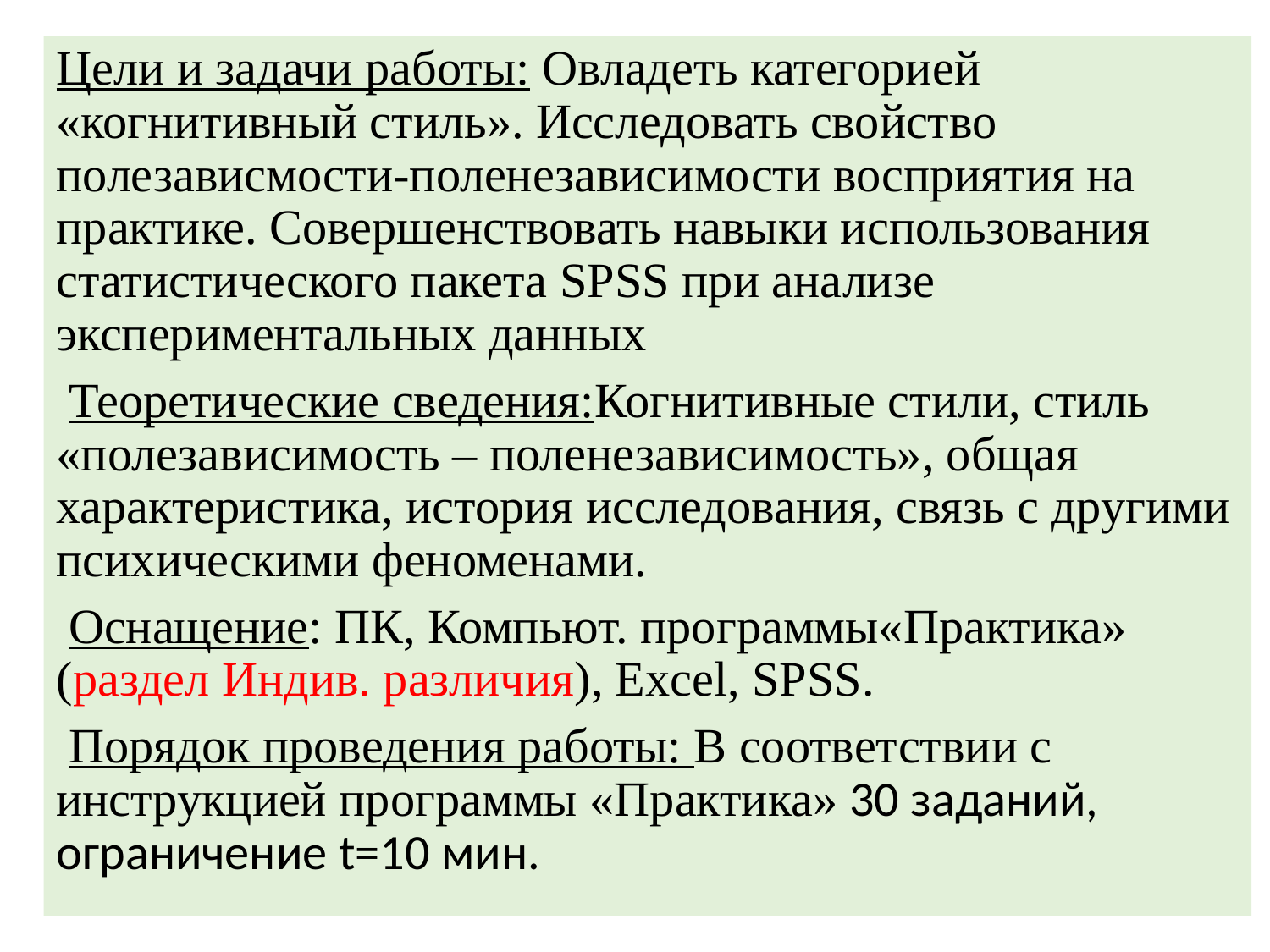

Цели и задачи работы: Овладеть категорией «когнитивный стиль». Исследовать свойство полезависмости-поленезависимости восприятия на практике. Совершенствовать навыки использования статистического пакета SPSS при анализе экспериментальных данных
 Теоретические сведения:Когнитивные стили, стиль «полезависимость – поленезависимость», общая характеристика, история исследования, связь с другими психическими феноменами.
 Оснащение: ПК, Компьют. программы«Практика» (раздел Индив. различия), Excel, SPSS.
 Порядок проведения работы: В соответствии с инструкцией программы «Практика» 30 заданий, ограничение t=10 мин.